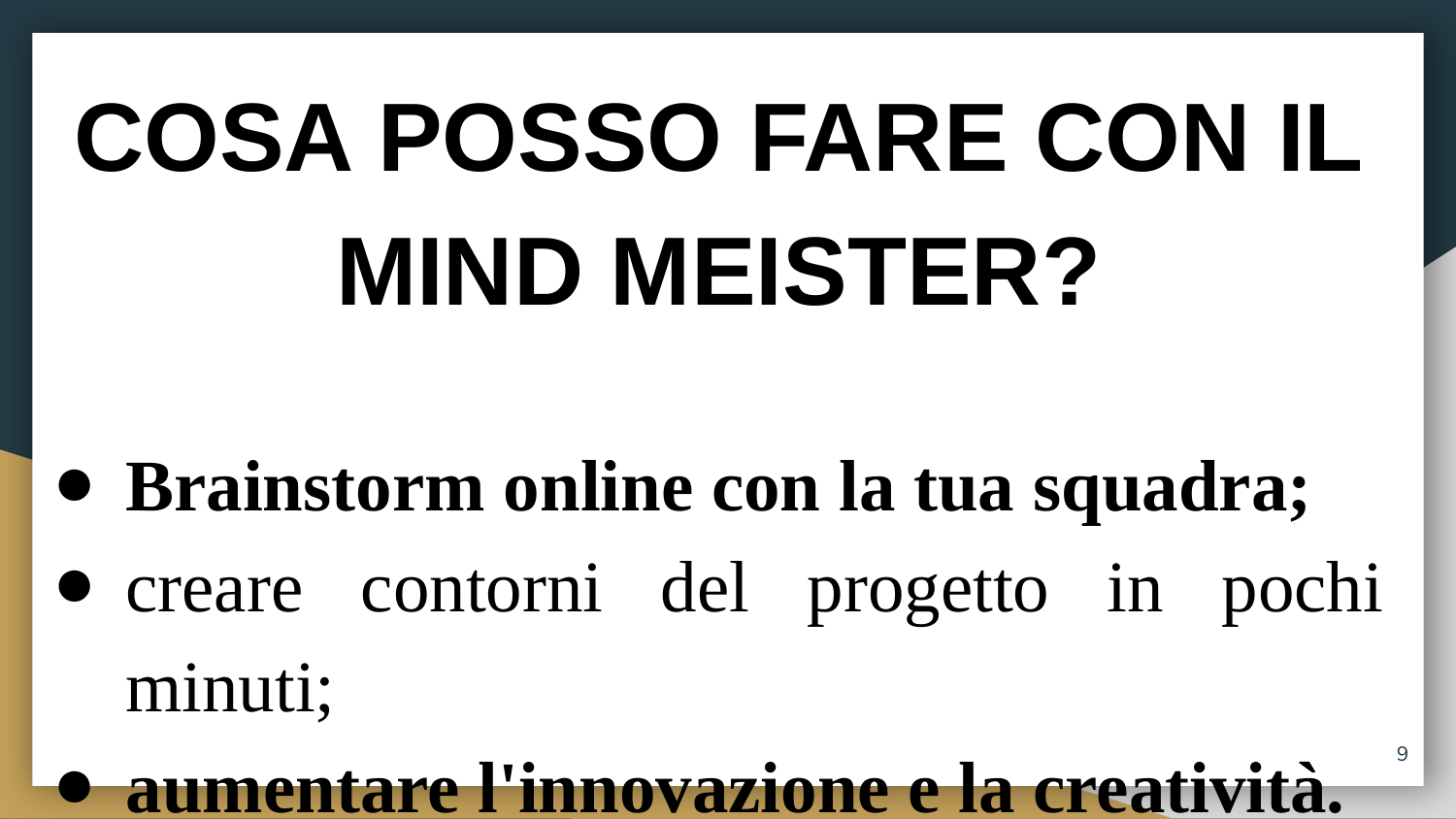

# COSA POSSO FARE CON IL MIND MEISTER?

Brainstorm online con la tua squadra;
creare contorni del progetto in pochi minuti;
aumentare l'innovazione e la creatività.

9